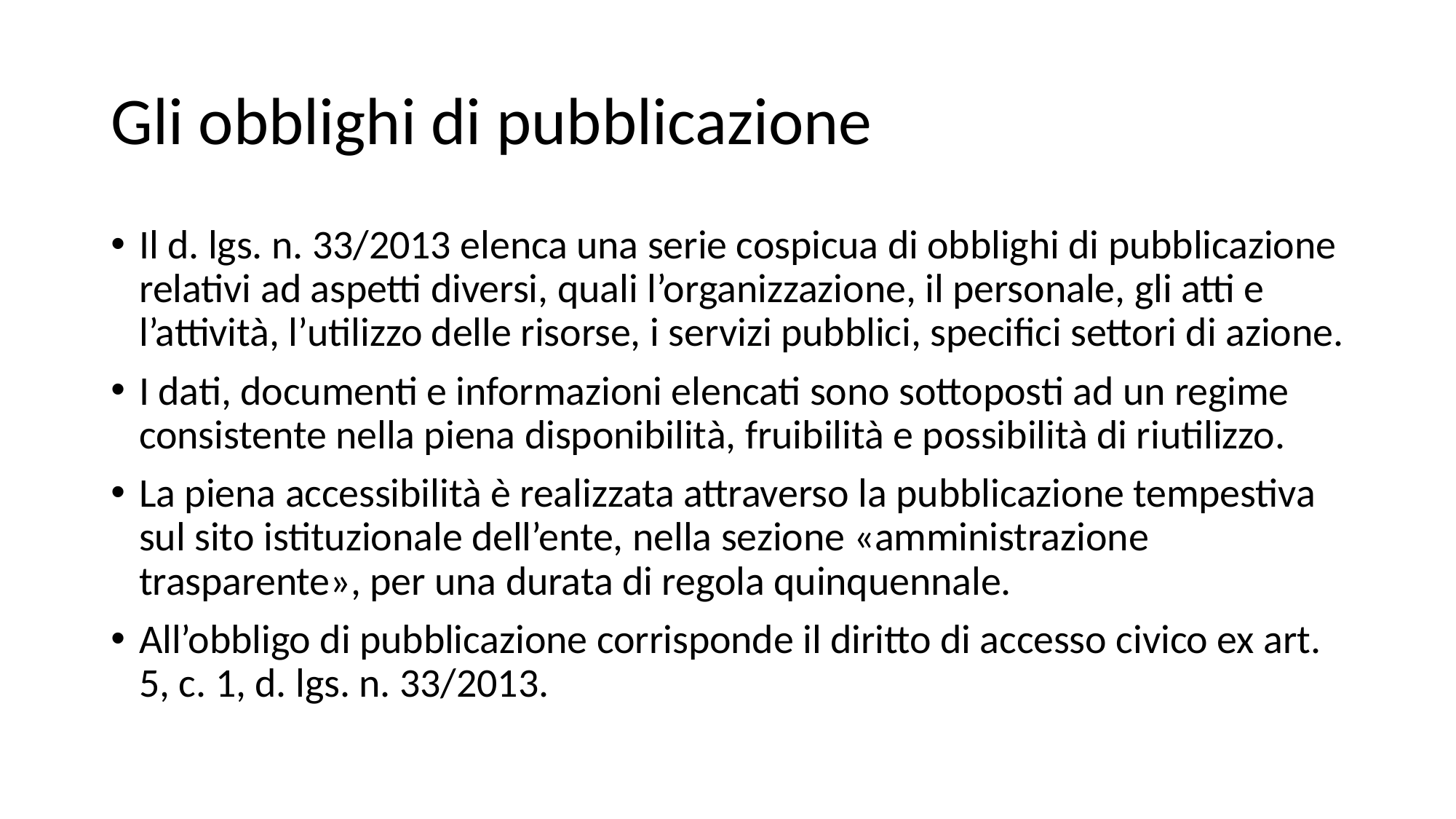

# Gli obblighi di pubblicazione
Il d. lgs. n. 33/2013 elenca una serie cospicua di obblighi di pubblicazione relativi ad aspetti diversi, quali l’organizzazione, il personale, gli atti e l’attività, l’utilizzo delle risorse, i servizi pubblici, specifici settori di azione.
I dati, documenti e informazioni elencati sono sottoposti ad un regime consistente nella piena disponibilità, fruibilità e possibilità di riutilizzo.
La piena accessibilità è realizzata attraverso la pubblicazione tempestiva sul sito istituzionale dell’ente, nella sezione «amministrazione trasparente», per una durata di regola quinquennale.
All’obbligo di pubblicazione corrisponde il diritto di accesso civico ex art. 5, c. 1, d. lgs. n. 33/2013.